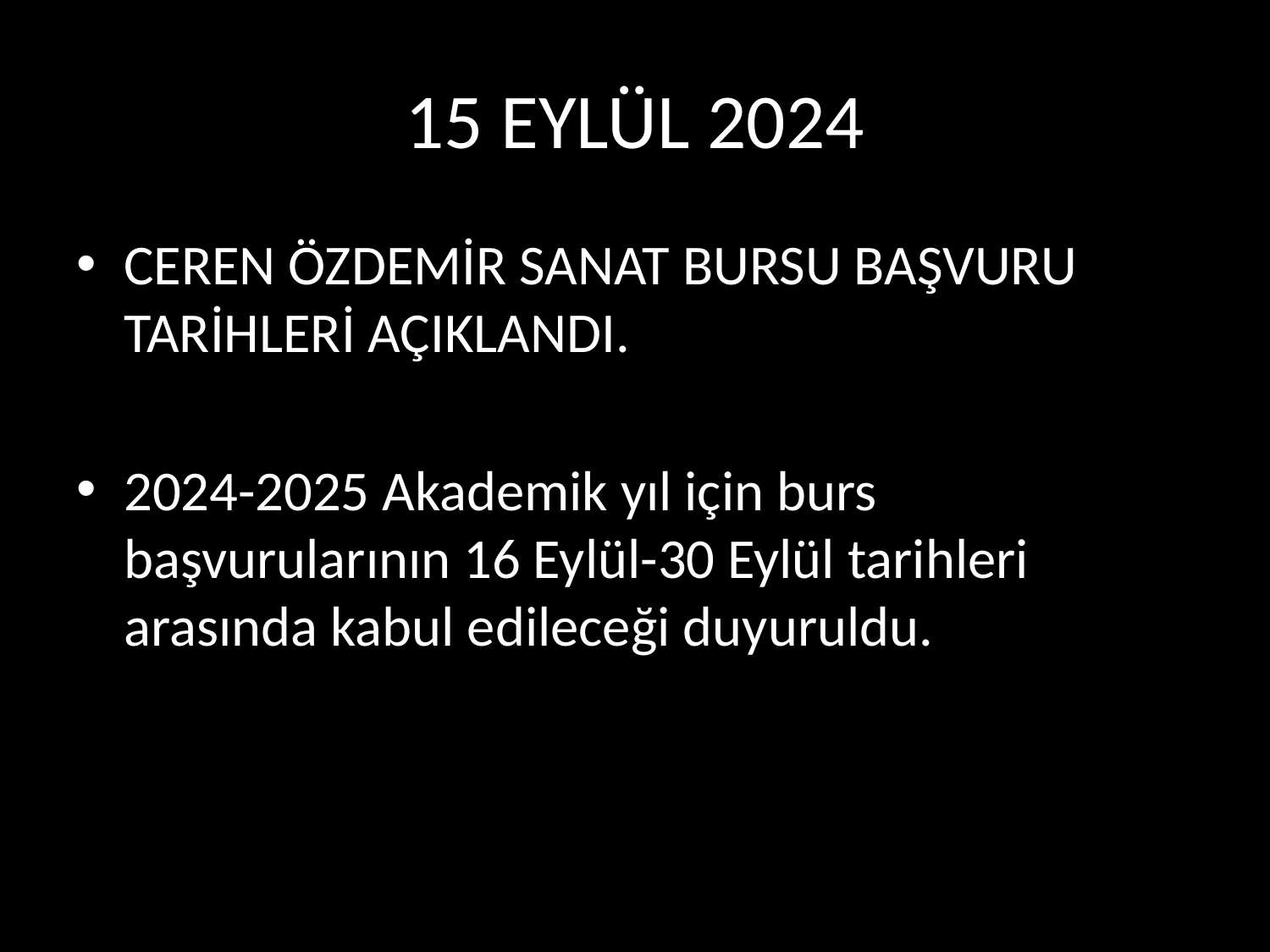

# 15 EYLÜL 2024
CEREN ÖZDEMİR SANAT BURSU BAŞVURU TARİHLERİ AÇIKLANDI.

2024-2025 Akademik yıl için burs başvurularının 16 Eylül-30 Eylül tarihleri arasında kabul edileceği duyuruldu.